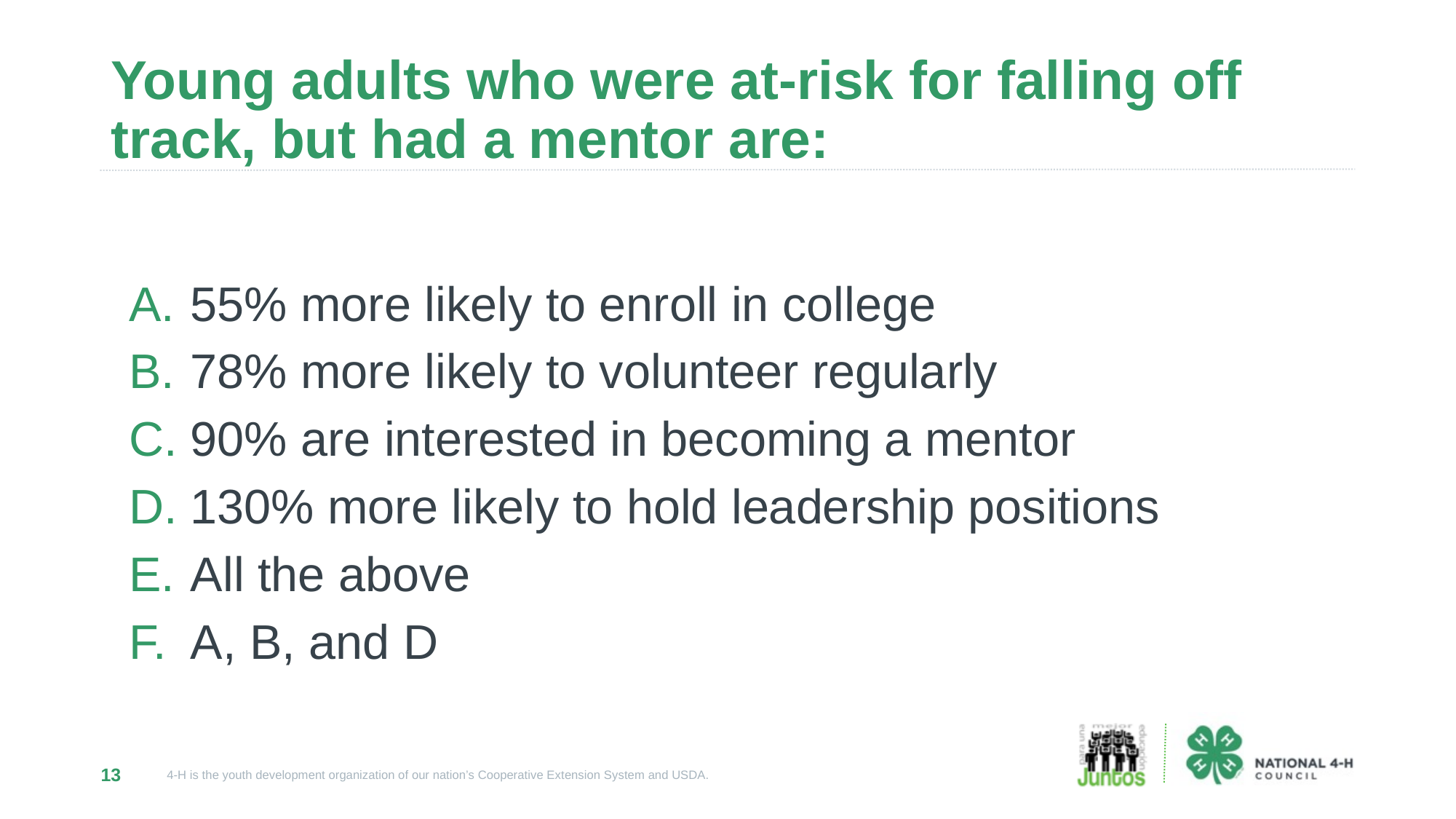

# Young adults who were at-risk for falling off track, but had a mentor are:

55% more likely to enroll in college
78% more likely to volunteer regularly
90% are interested in becoming a mentor
130% more likely to hold leadership positions
All the above
A, B, and D

13